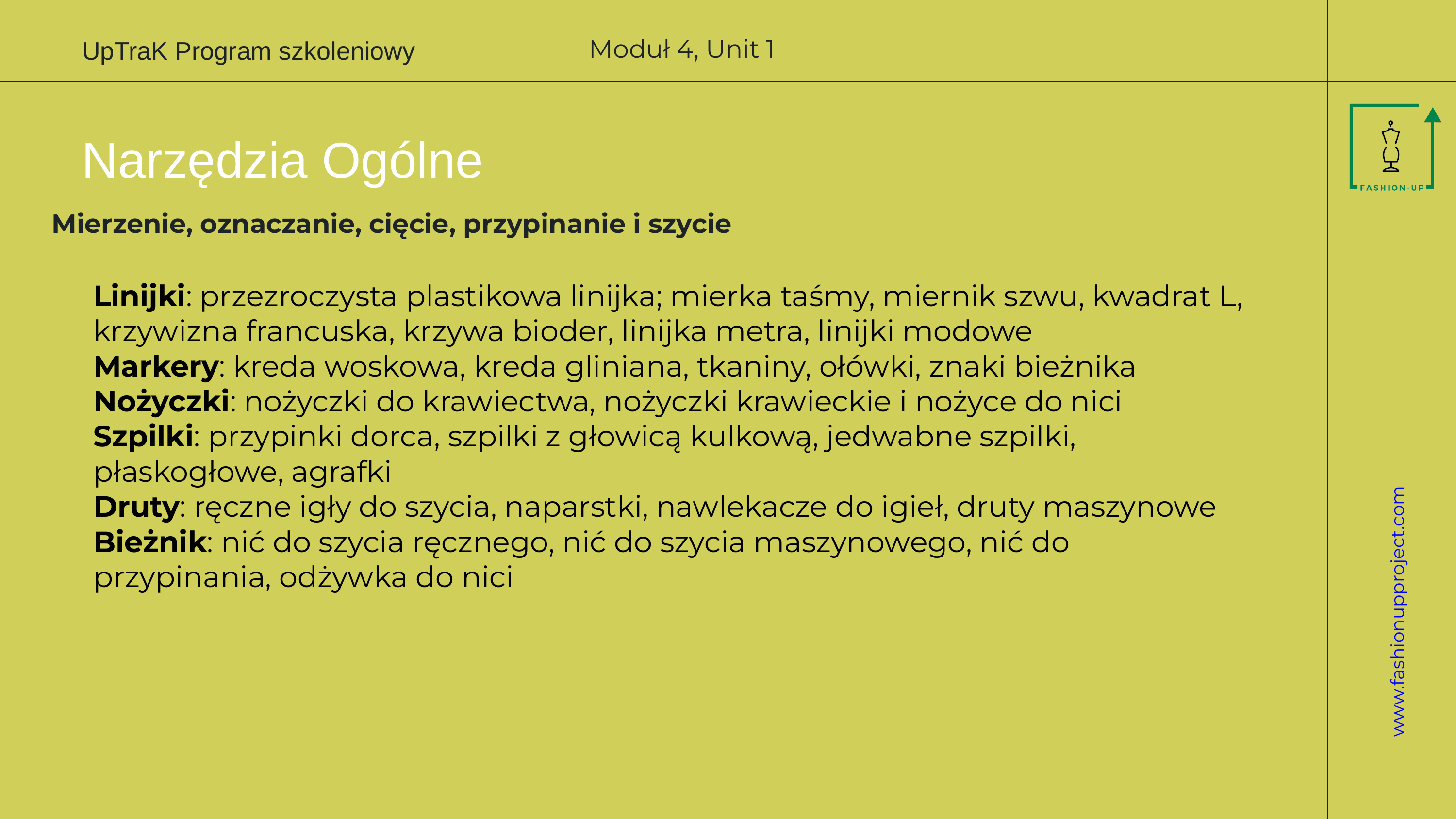

Moduł 4, Unit 1

UpTraK Program szkoleniowy
Narzędzia Ogólne
Mierzenie, oznaczanie, cięcie, przypinanie i szycie
Linijki: przezroczysta plastikowa linijka; mierka taśmy, miernik szwu, kwadrat L, krzywizna francuska, krzywa bioder, linijka metra, linijki modowe
Markery: kreda woskowa, kreda gliniana, tkaniny, ołówki, znaki bieżnika
Nożyczki: nożyczki do krawiectwa, nożyczki krawieckie i nożyce do nici
Szpilki: przypinki dorca, szpilki z głowicą kulkową, jedwabne szpilki, płaskogłowe, agrafki
Druty: ręczne igły do szycia, naparstki, nawlekacze do igieł, druty maszynowe
Bieżnik: nić do szycia ręcznego, nić do szycia maszynowego, nić do przypinania, odżywka do nici
www.fashionupproject.com